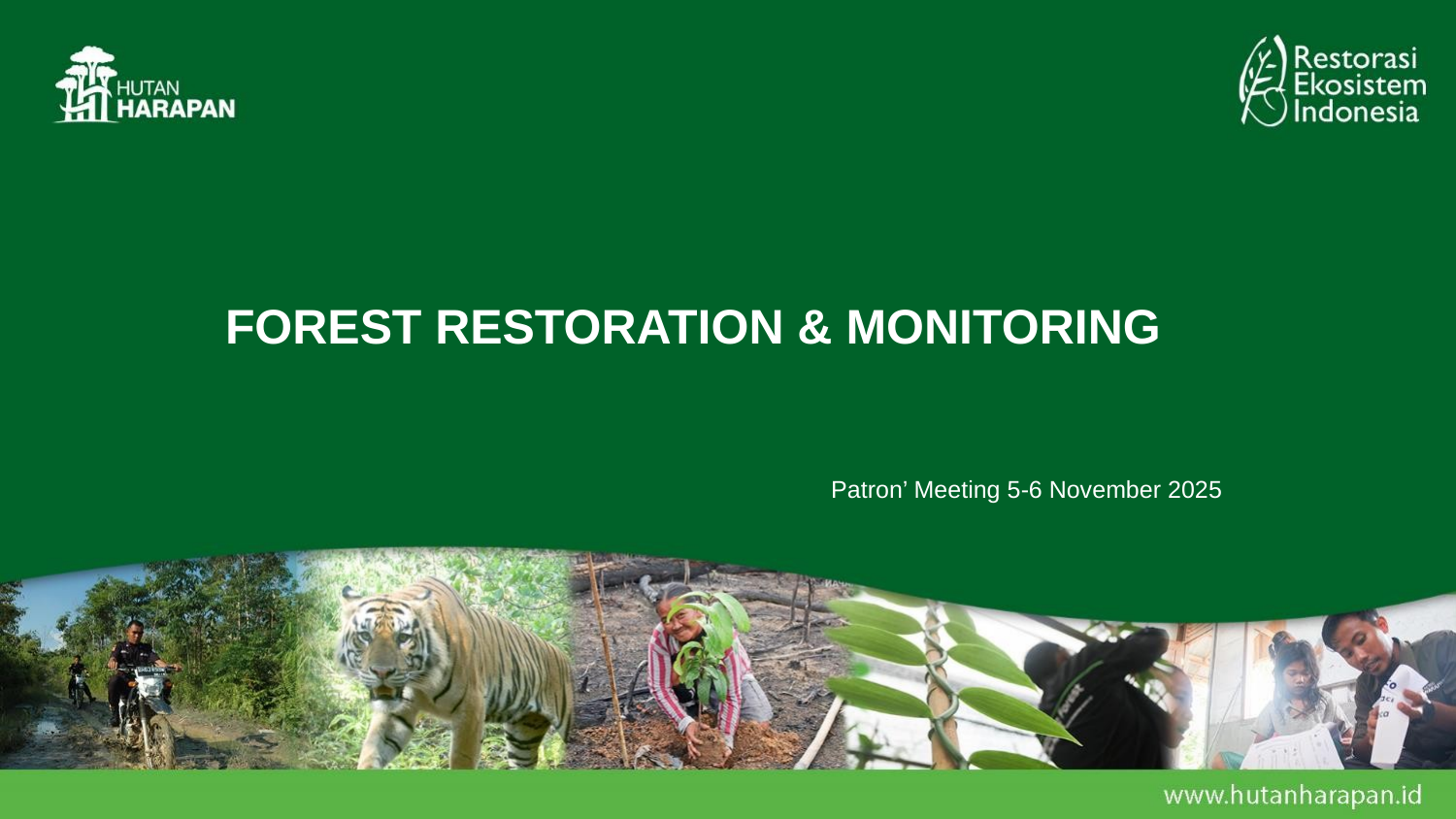

# Forest Restoration & Monitoring
Patron’ Meeting 5-6 November 2025